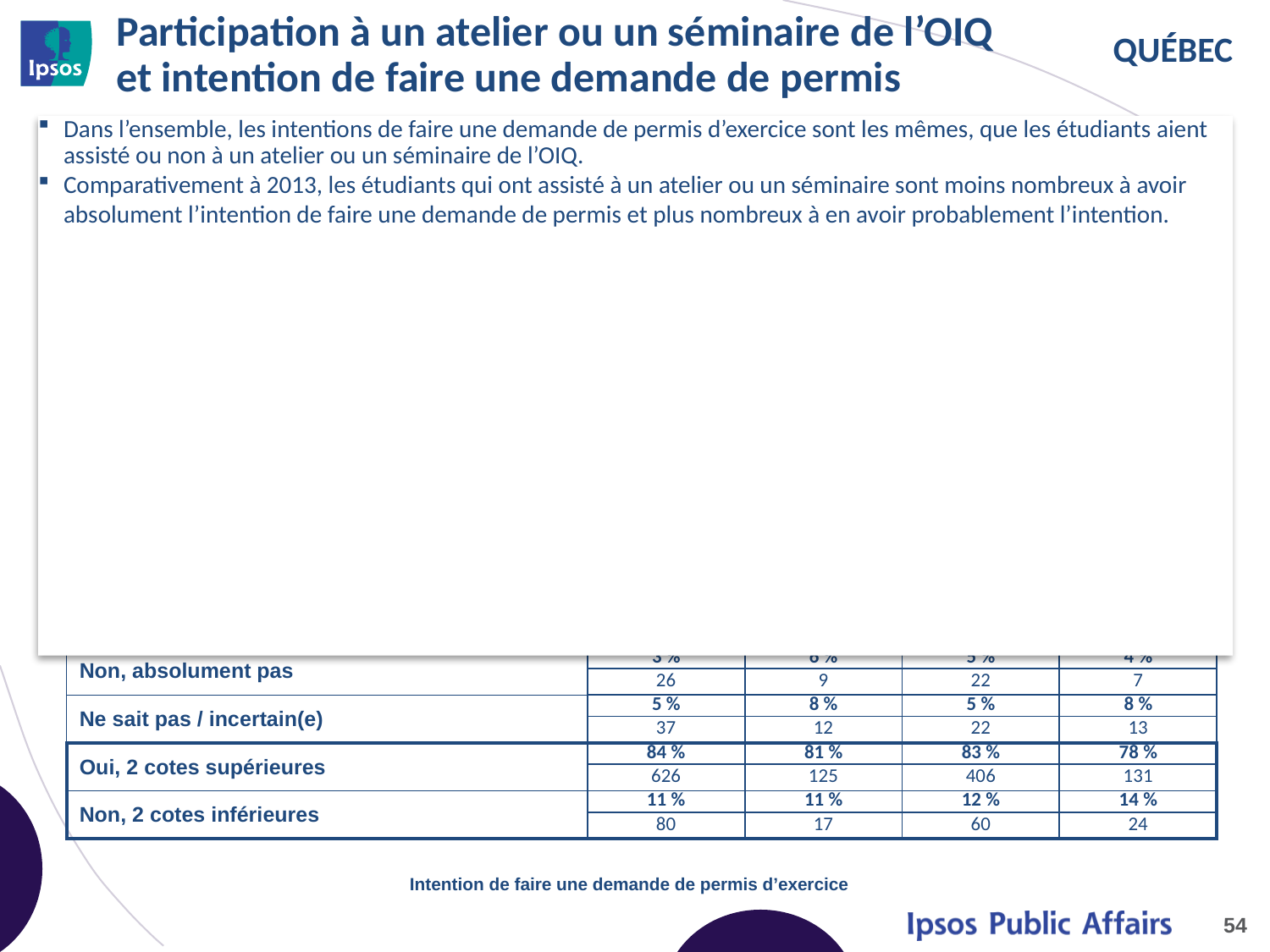

# Participation à un atelier ou un séminaire de l’OIQ et intention de faire une demande de permis
Dans l’ensemble, les intentions de faire une demande de permis d’exercice sont les mêmes, que les étudiants aient assisté ou non à un atelier ou un séminaire de l’OIQ.
Comparativement à 2013, les étudiants qui ont assisté à un atelier ou un séminaire sont moins nombreux à avoir absolument l’intention de faire une demande de permis et plus nombreux à en avoir probablement l’intention.
|  | A ASSISTÉ À UN ATELIER OU UN SÉMINAIRE DE L’OIQ |  | N’A ASSISTÉ À AUCUN ATELIER OU SÉMINAIRE DE L’OIQ |  |
| --- | --- | --- | --- | --- |
|  | A |  | B |  |
|  | 2013 | 2014 | 2013 | 2014 |
|  | 236 | 154 | 488 | 168 |
| Oui, absolument | 71 % B | 53 % | 55 % | 52 % |
|  | 167 | 82 | 267 | 88 |
| Oui, probablement | 16 % | 28 % | 28 % A | 26 % |
|  | 37 | 43 | 139 | 43 |
| Non, probablement pas | 7 % | 5 % | 8 % | 10 % |
|  | 54 | 8 | 38 | 17 |
| Non, absolument pas | 3 % | 6 % | 5 % | 4 % |
|  | 26 | 9 | 22 | 7 |
| Ne sait pas / incertain(e) | 5 % | 8 % | 5 % | 8 % |
|  | 37 | 12 | 22 | 13 |
| Oui, 2 cotes supérieures | 84 % | 81 % | 83 % | 78 % |
|  | 626 | 125 | 406 | 131 |
| Non, 2 cotes inférieures | 11 % | 11 % | 12 % | 14 % |
|  | 80 | 17 | 60 | 24 |

Intention de faire une demande de permis d’exercice
54